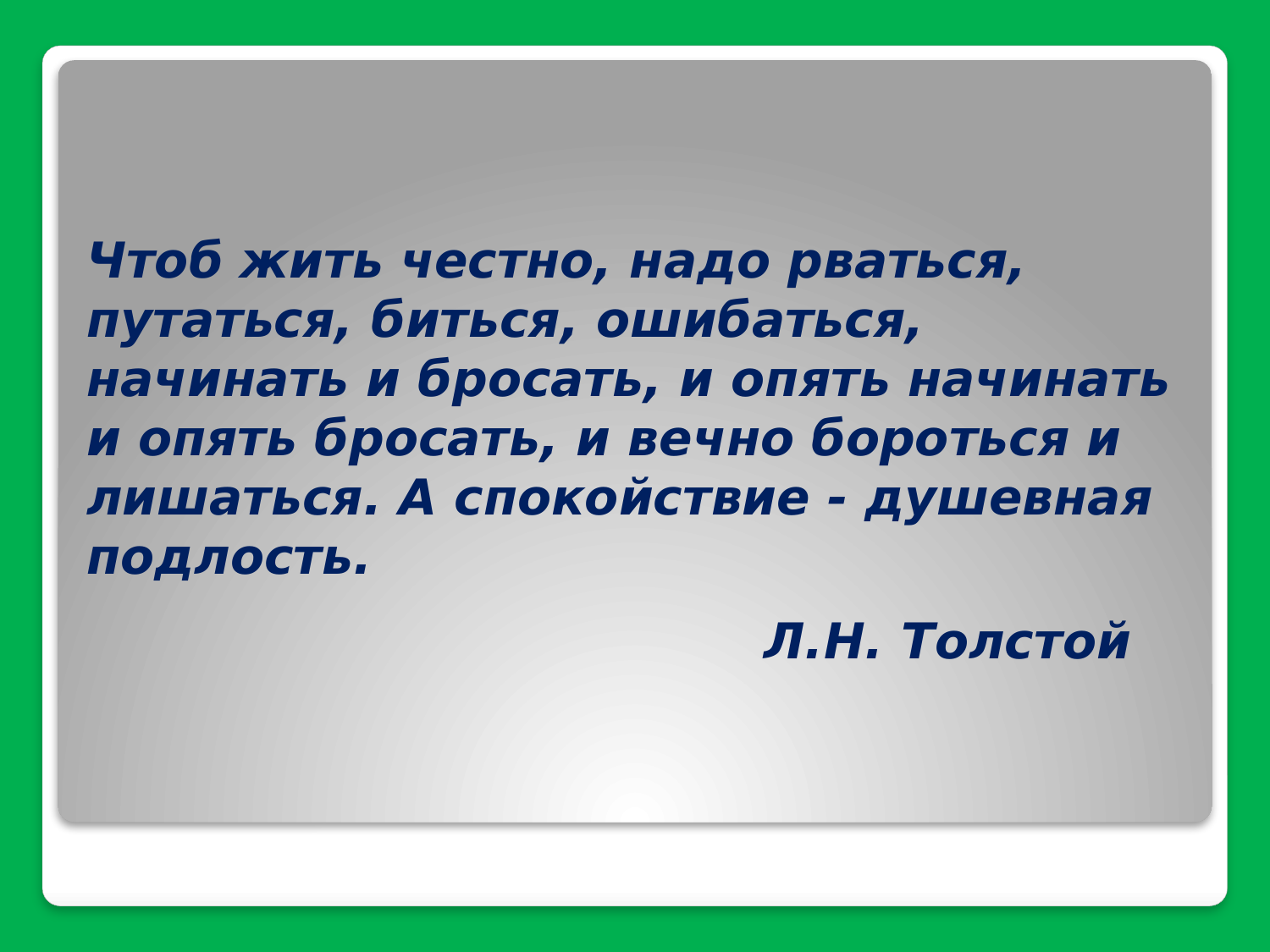

Чтоб жить честно, надо рваться, путаться, биться, ошибаться, начинать и бросать, и опять начинать и опять бросать, и вечно бороться и лишаться. А спокойствие - душевная подлость.
Л.Н. Толстой